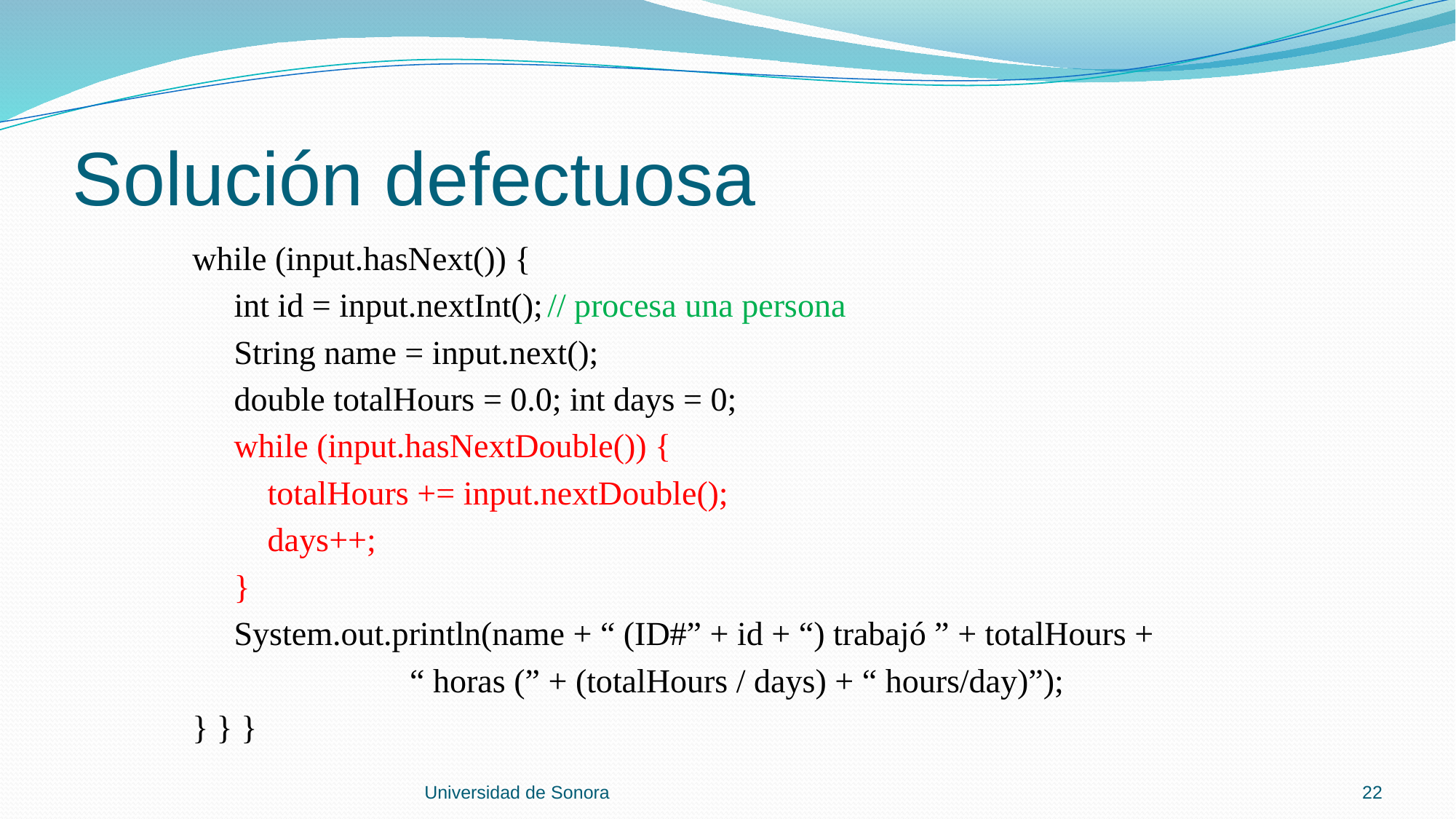

# Solución defectuosa
             while (input.hasNext()) {
                  int id = input.nextInt();	// procesa una persona
                  String name = input.next();
                  double totalHours = 0.0; int days = 0;
                  while (input.hasNextDouble()) {
                      totalHours += input.nextDouble();
                      days++;
                  }
                  System.out.println(name + “ (ID#” + id + “) trabajó ” + totalHours +
                                       “ horas (” + (totalHours / days) + “ hours/day)”);
             } } }
Universidad de Sonora
22